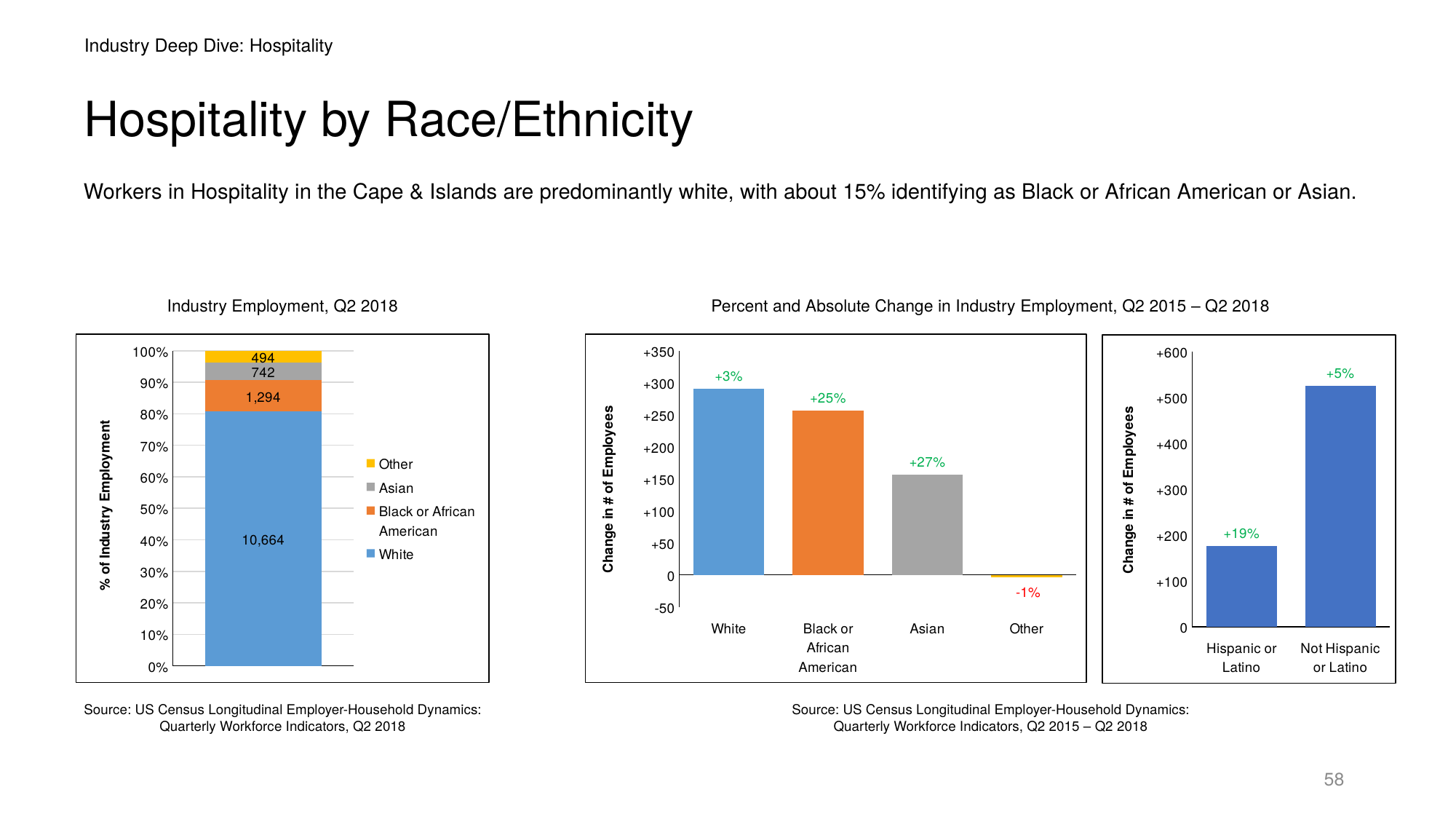

Industry Deep Dive: Hospitality
# Hospitality by Race/Ethnicity
Workers in Hospitality in the Cape & Islands are predominantly white, with about 15% identifying as Black or African American or Asian.
Industry Employment, Q2 2018
Source: US Census Longitudinal Employer-Household Dynamics: Quarterly Workforce Indicators, Q2 2018

### Chart

| Category | White | Black or African American | Asian | Other |
|---|---|---|---|---|
| 2018 | 10664.0 | 1294.0 | 742.0 | 494.0 |
Percent and Absolute Change in Industry Employment, Q2 2015 – Q2 2018
Source: US Census Longitudinal Employer-Household Dynamics:
Quarterly Workforce Indicators, Q2 2015 – Q2 2018

### Chart

| Category | Change |
|---|---|
| White | 291.0 |
| Black or African American | 256.0 |
| Asian | 157.0 |
| Other | -4.0 |

### Chart

| Category | Change |
|---|---|
| Hispanic or Latino | 176.0 |
| Not Hispanic or Latino | 525.0 |
58